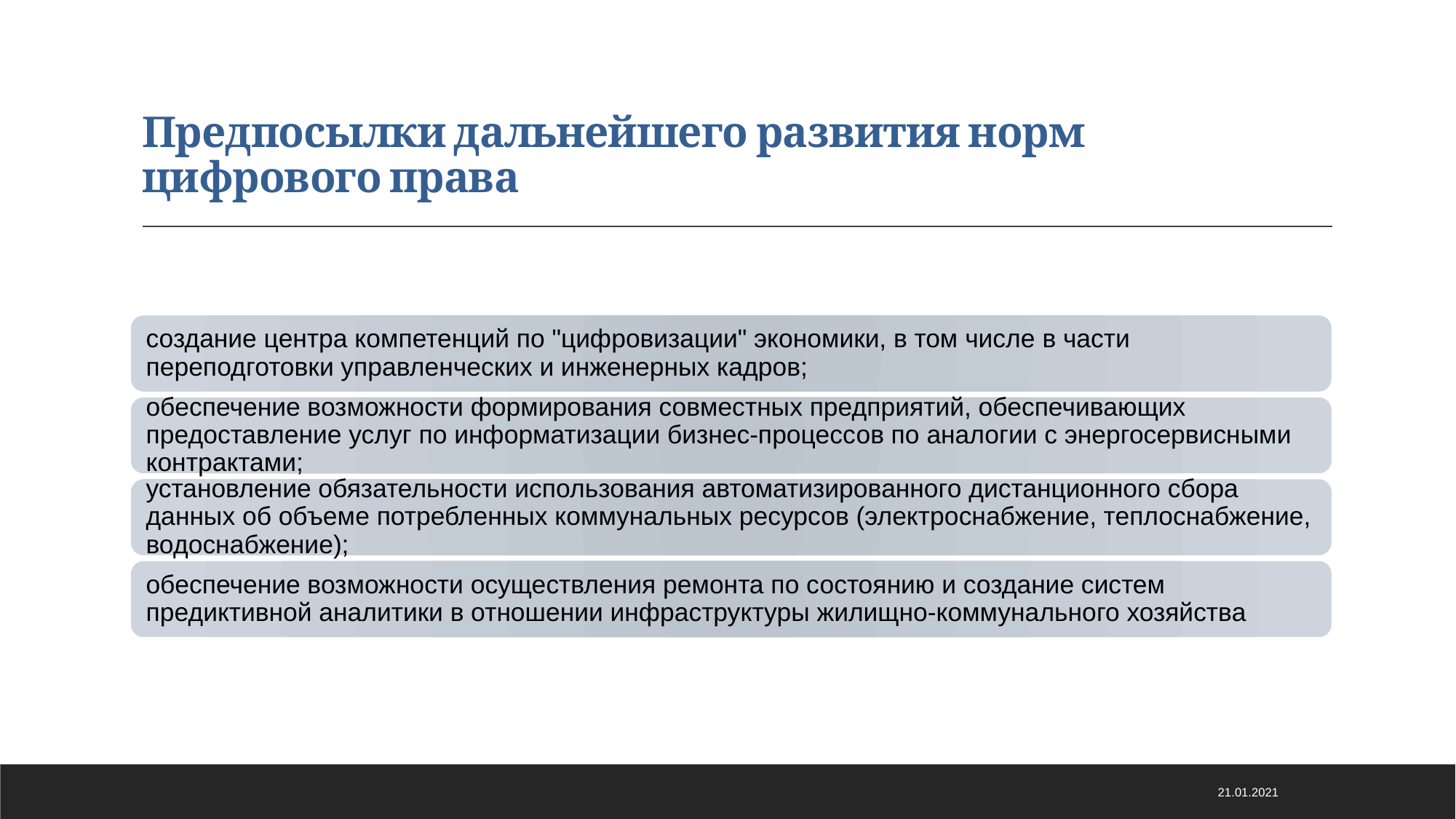

# Предпосылки дальнейшего развития норм цифрового права
создание центра компетенций по "цифровизации" экономики, в том числе в части переподготовки управленческих и инженерных кадров;
обеспечение возможности формирования совместных предприятий, обеспечивающих предоставление услуг по информатизации бизнес-процессов по аналогии с энергосервисными контрактами;
установление обязательности использования автоматизированного дистанционного сбора данных об объеме потребленных коммунальных ресурсов (электроснабжение, теплоснабжение, водоснабжение);
обеспечение возможности осуществления ремонта по состоянию и создание систем предиктивной аналитики в отношении инфраструктуры жилищно-коммунального хозяйства
21.01.2021